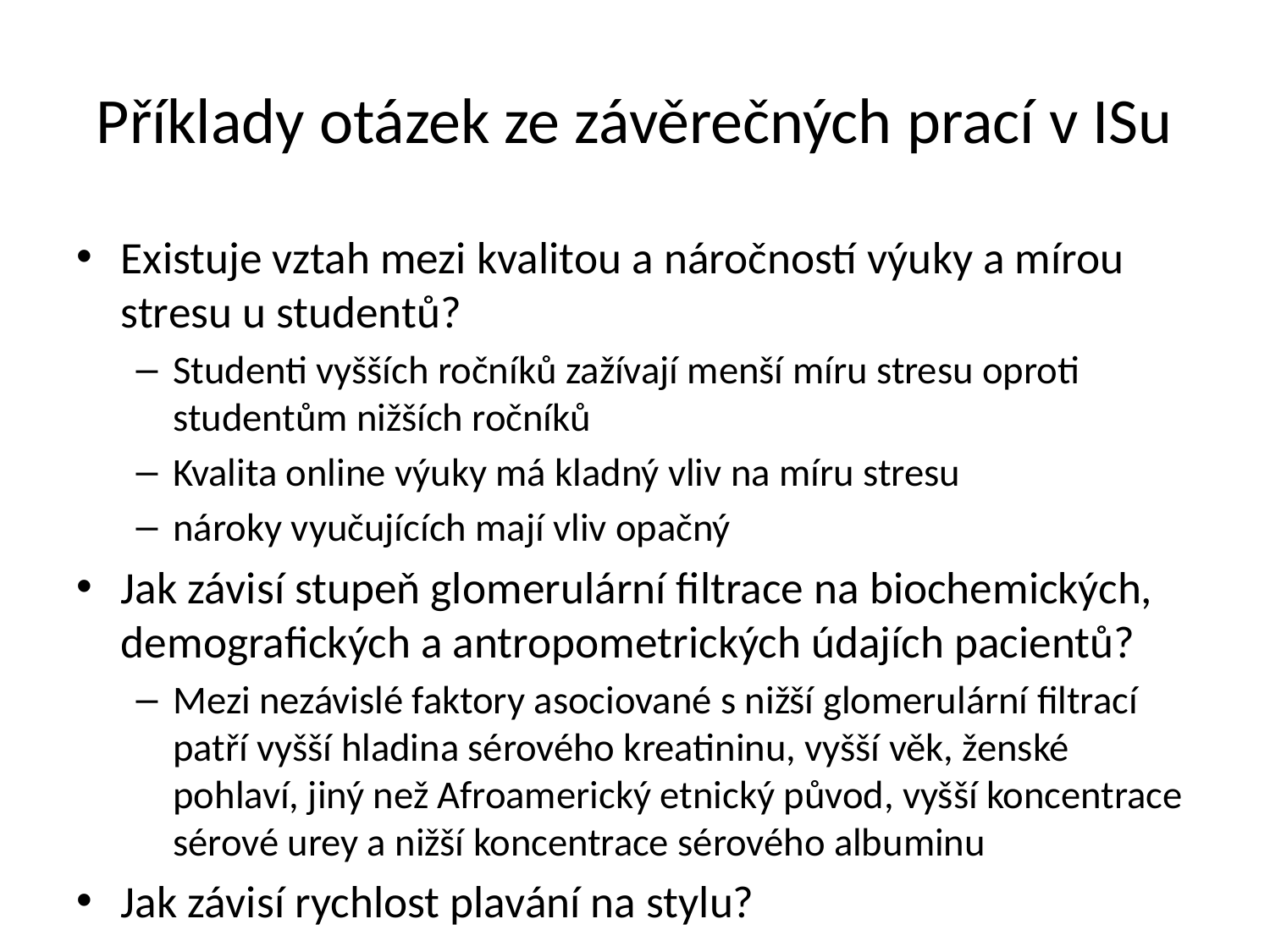

# Příklady otázek ze závěrečných prací v ISu
Existuje vztah mezi kvalitou a náročností výuky a mírou stresu u studentů?
Studenti vyšších ročníků zažívají menší míru stresu oproti studentům nižších ročníků
Kvalita online výuky má kladný vliv na míru stresu
nároky vyučujících mají vliv opačný
Jak závisí stupeň glomerulární filtrace na biochemických, demografických a antropometrických údajích pacientů?
Mezi nezávislé faktory asociované s nižší glomerulární filtrací patří vyšší hladina sérového kreatininu, vyšší věk, ženské pohlaví, jiný než Afroamerický etnický původ, vyšší koncentrace sérové urey a nižší koncentrace sérového albuminu
Jak závisí rychlost plavání na stylu?